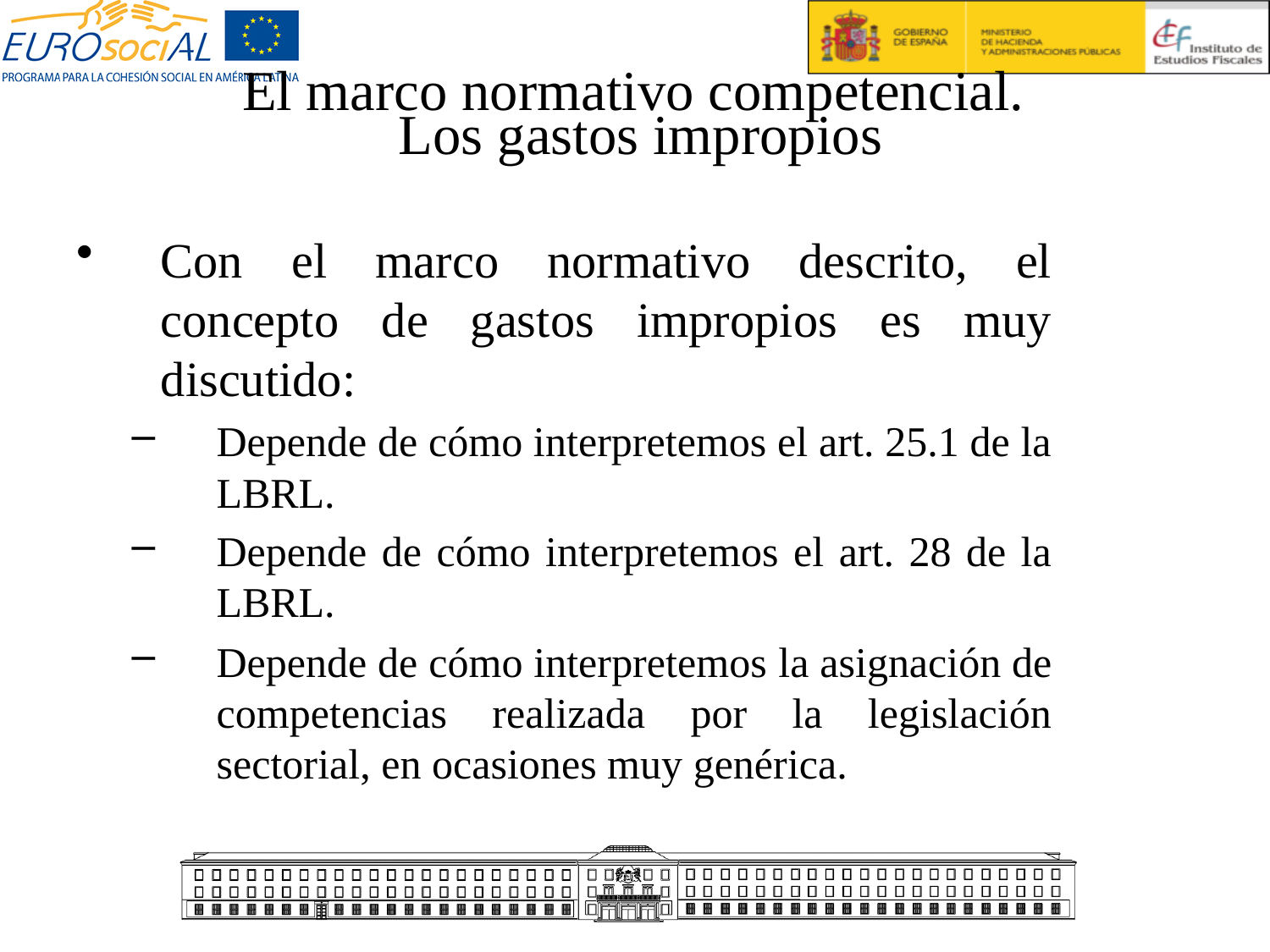

# El marco normativo competencial. Los gastos impropios
Con el marco normativo descrito, el concepto de gastos impropios es muy discutido:
Depende de cómo interpretemos el art. 25.1 de la LBRL.
Depende de cómo interpretemos el art. 28 de la LBRL.
Depende de cómo interpretemos la asignación de competencias realizada por la legislación sectorial, en ocasiones muy genérica.